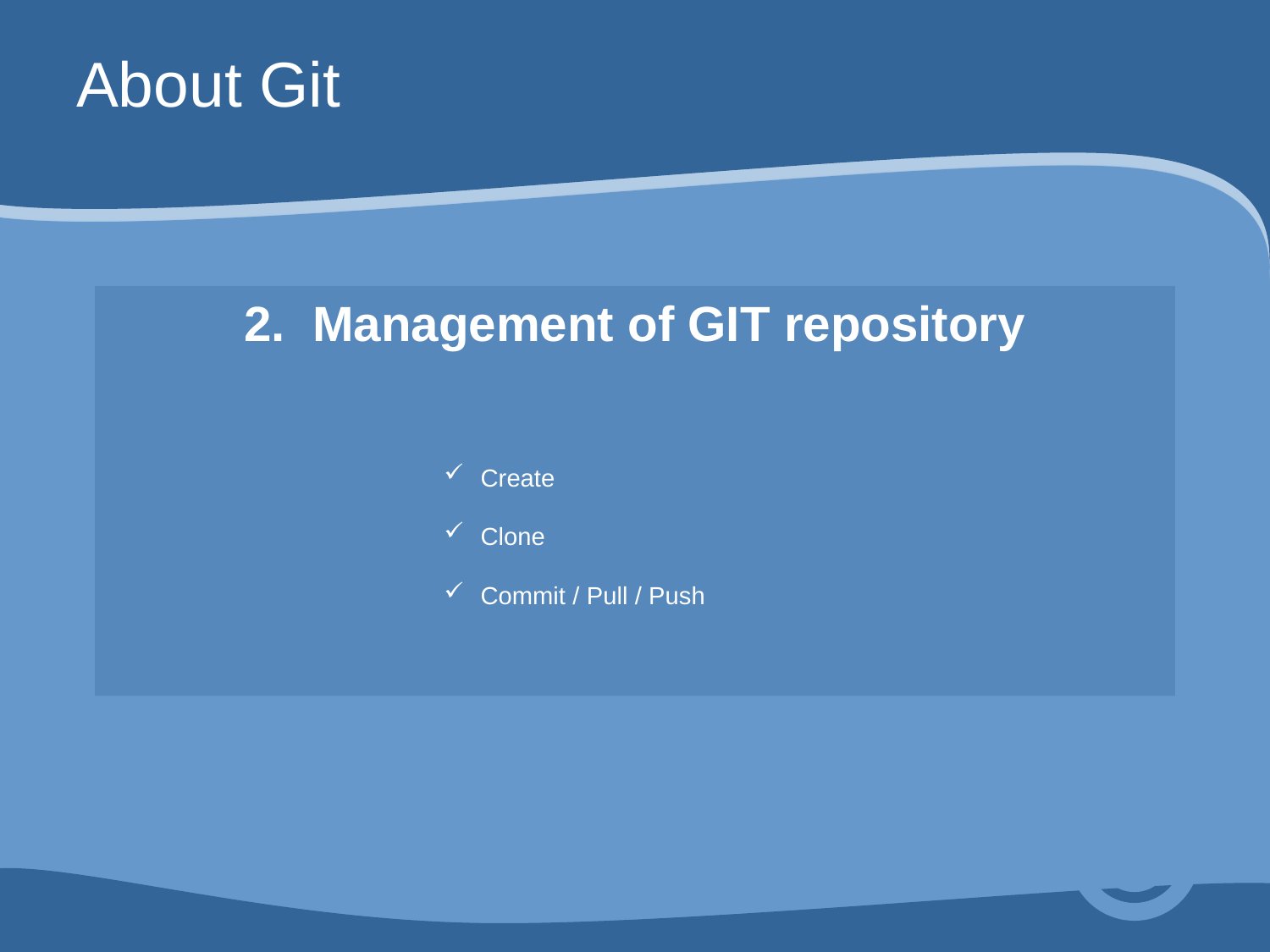

# About Git
2.  Management of GIT repository

Create

Clone

Commit / Pull / Push